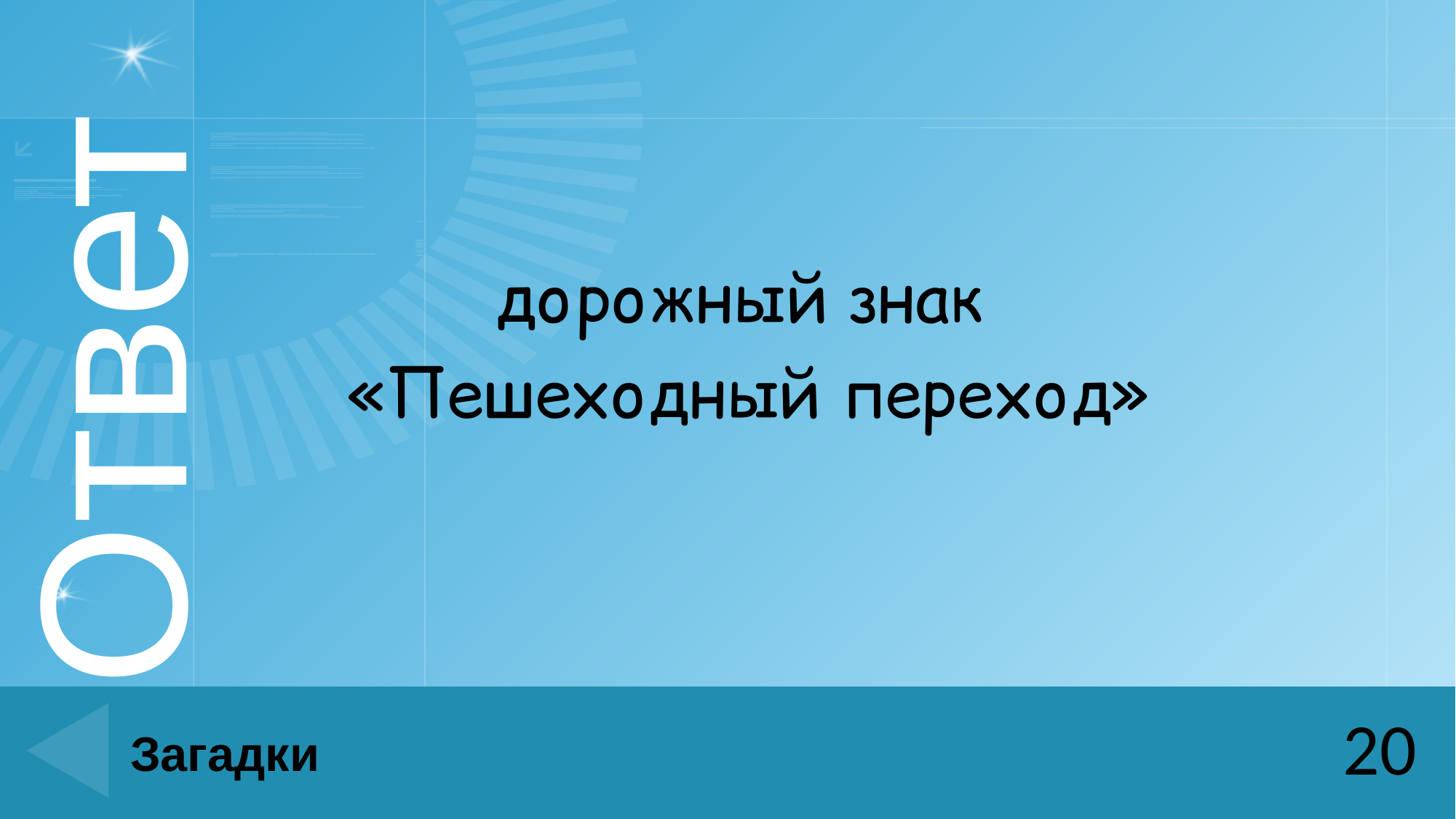

дорожный знак
«Пешеходный переход»
20
# Загадки